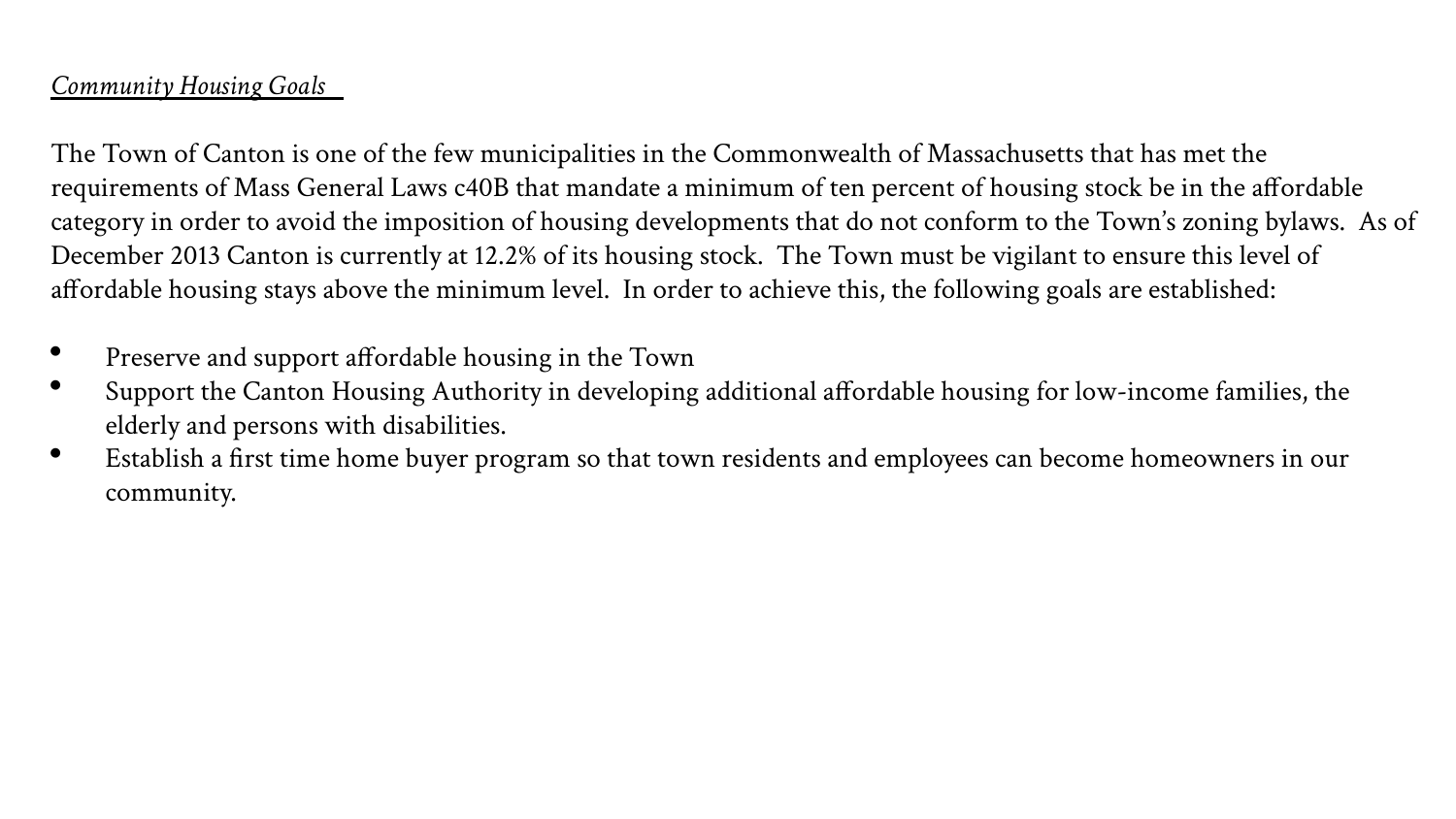

Community Housing Goals

The Town of Canton is one of the few municipalities in the Commonwealth of Massachusetts that has met the requirements of Mass General Laws c40B that mandate a minimum of ten percent of housing stock be in the affordable category in order to avoid the imposition of housing developments that do not conform to the Town’s zoning bylaws.  As of December 2013 Canton is currently at 12.2% of its housing stock.  The Town must be vigilant to ensure this level of affordable housing stays above the minimum level.  In order to achieve this, the following goals are established:

Preserve and support affordable housing in the Town
Support the Canton Housing Authority in developing additional affordable housing for low-income families, the elderly and persons with disabilities.
Establish a first time home buyer program so that town residents and employees can become homeowners in our community.